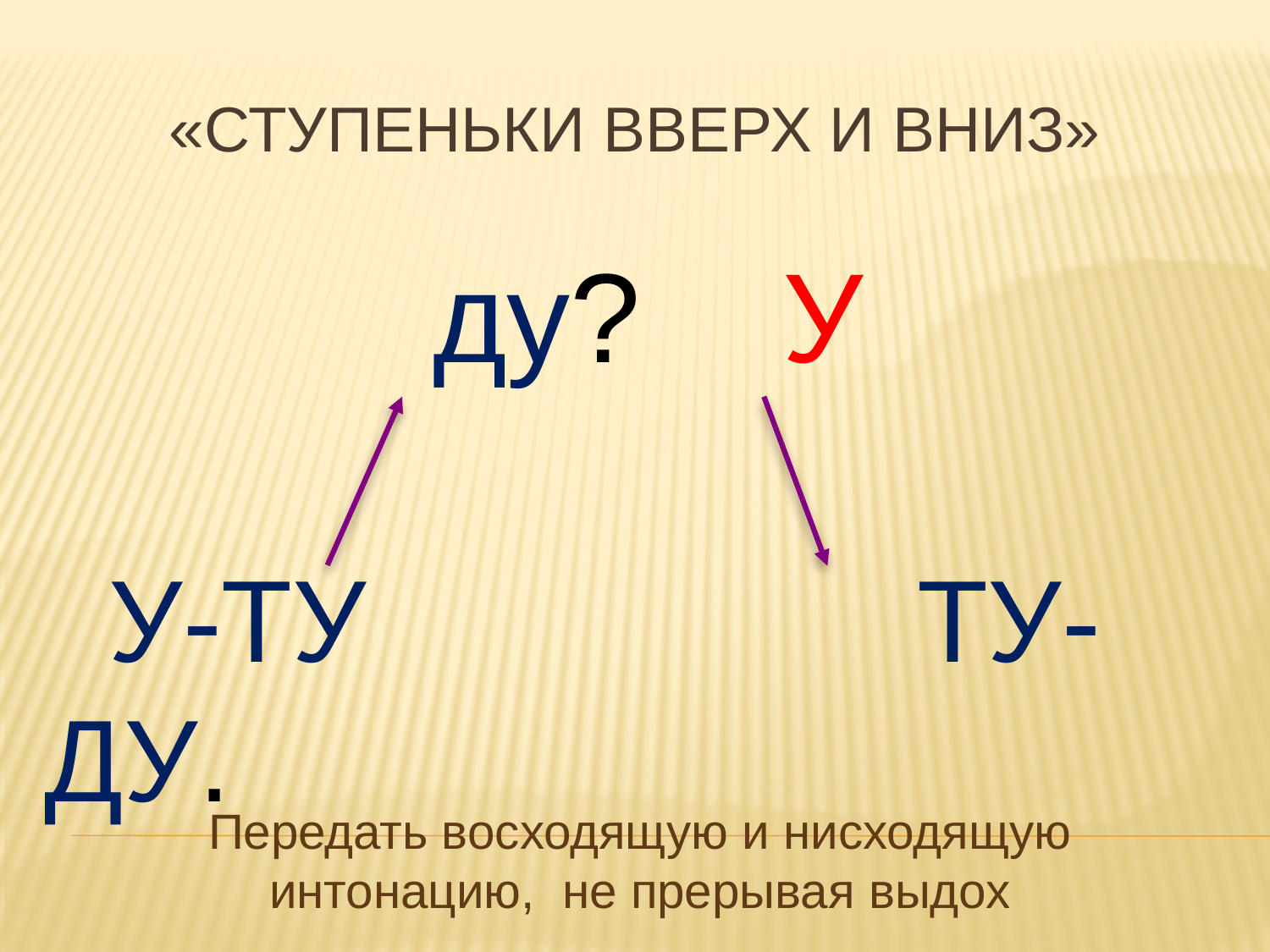

# «Ступеньки вверх и вниз»

         ду?    У

  У-ТУ                 ТУ-ДУ.
Передать восходящую и нисходящую интонацию,  не прерывая выдох